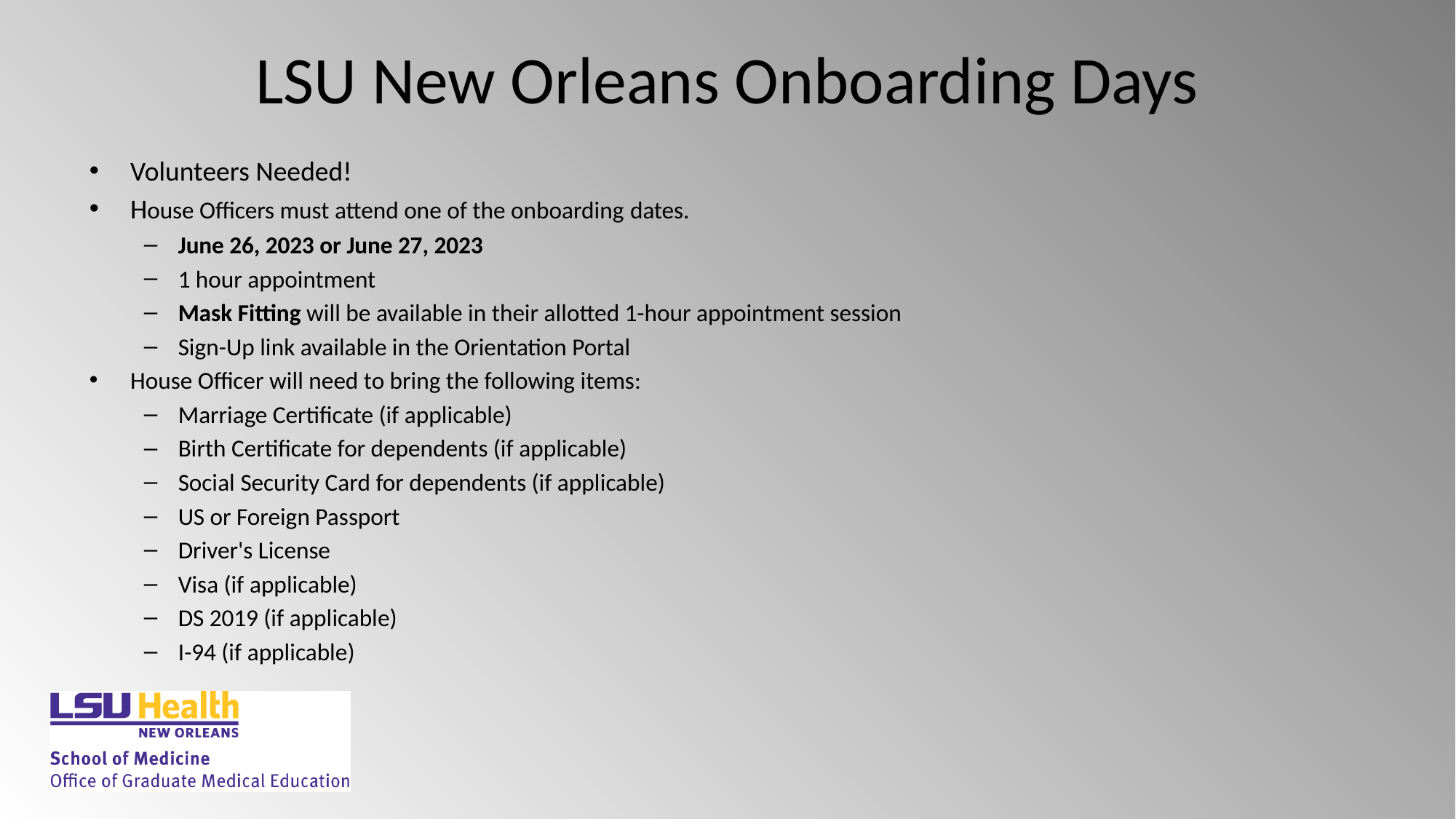

# LSU New Orleans Onboarding Days

Volunteers Needed!
House Officers must attend one of the onboarding dates.
June 26, 2023 or June 27, 2023
1 hour appointment
Mask Fitting will be available in their allotted 1-hour appointment session
Sign-Up link available in the Orientation Portal
House Officer will need to bring the following items:
Marriage Certificate (if applicable)
Birth Certificate for dependents (if applicable)
Social Security Card for dependents (if applicable)
US or Foreign Passport
Driver's License
Visa (if applicable)
DS 2019 (if applicable)
I-94 (if applicable)